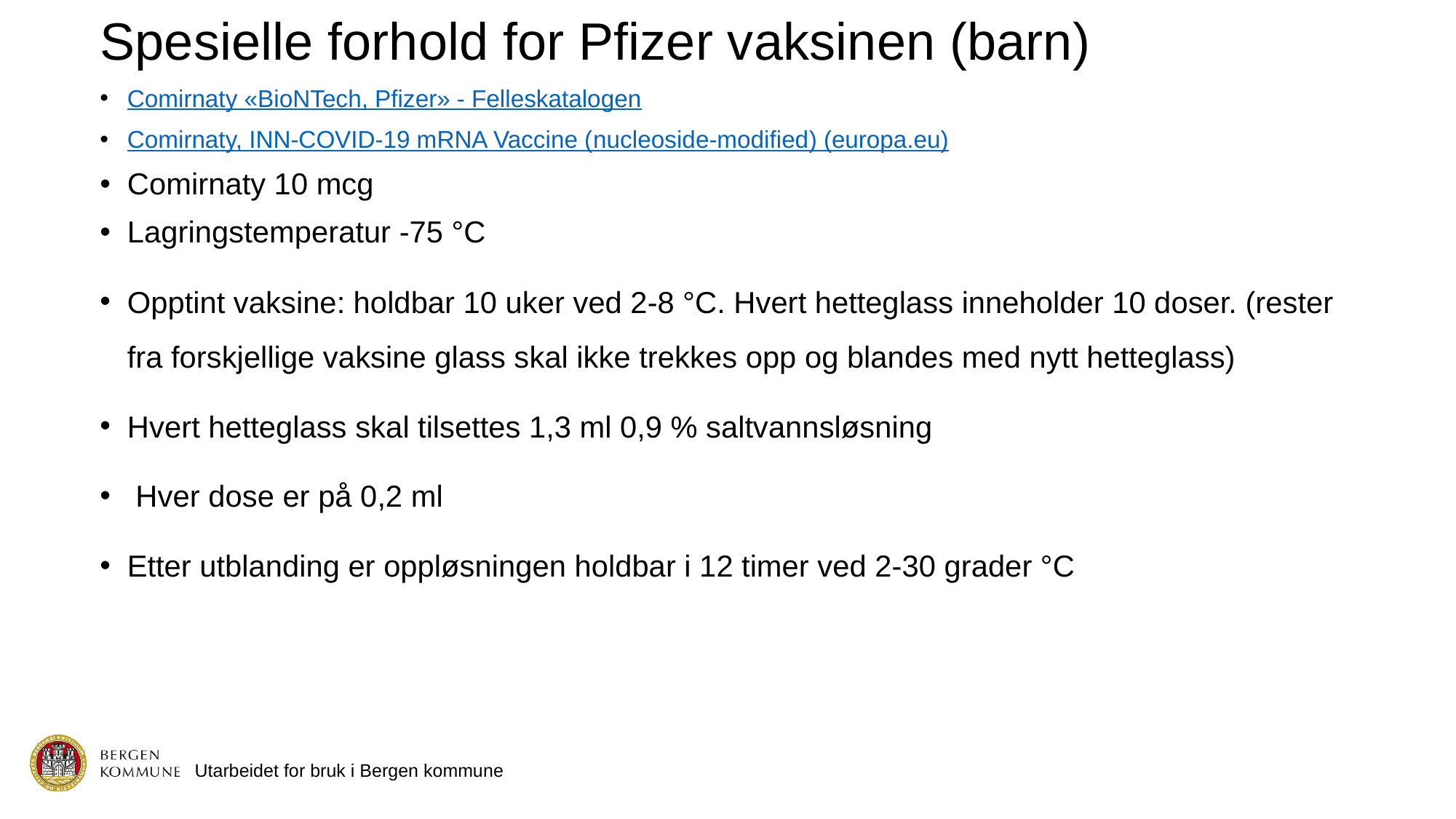

# Spesielle forhold for Pfizer vaksinen (barn)
Comirnaty «BioNTech, Pfizer» - Felleskatalogen
Comirnaty, INN-COVID-19 mRNA Vaccine (nucleoside-modified) (europa.eu)
Comirnaty 10 mcg
Lagringstemperatur -75 °C
Opptint vaksine: holdbar 10 uker ved 2-8 °C. Hvert hetteglass inneholder 10 doser. (rester fra forskjellige vaksine glass skal ikke trekkes opp og blandes med nytt hetteglass)
Hvert hetteglass skal tilsettes 1,3 ml 0,9 % saltvannsløsning
 Hver dose er på 0,2 ml
Etter utblanding er oppløsningen holdbar i 12 timer ved 2-30 grader °C
Utarbeidet for bruk i Bergen kommune